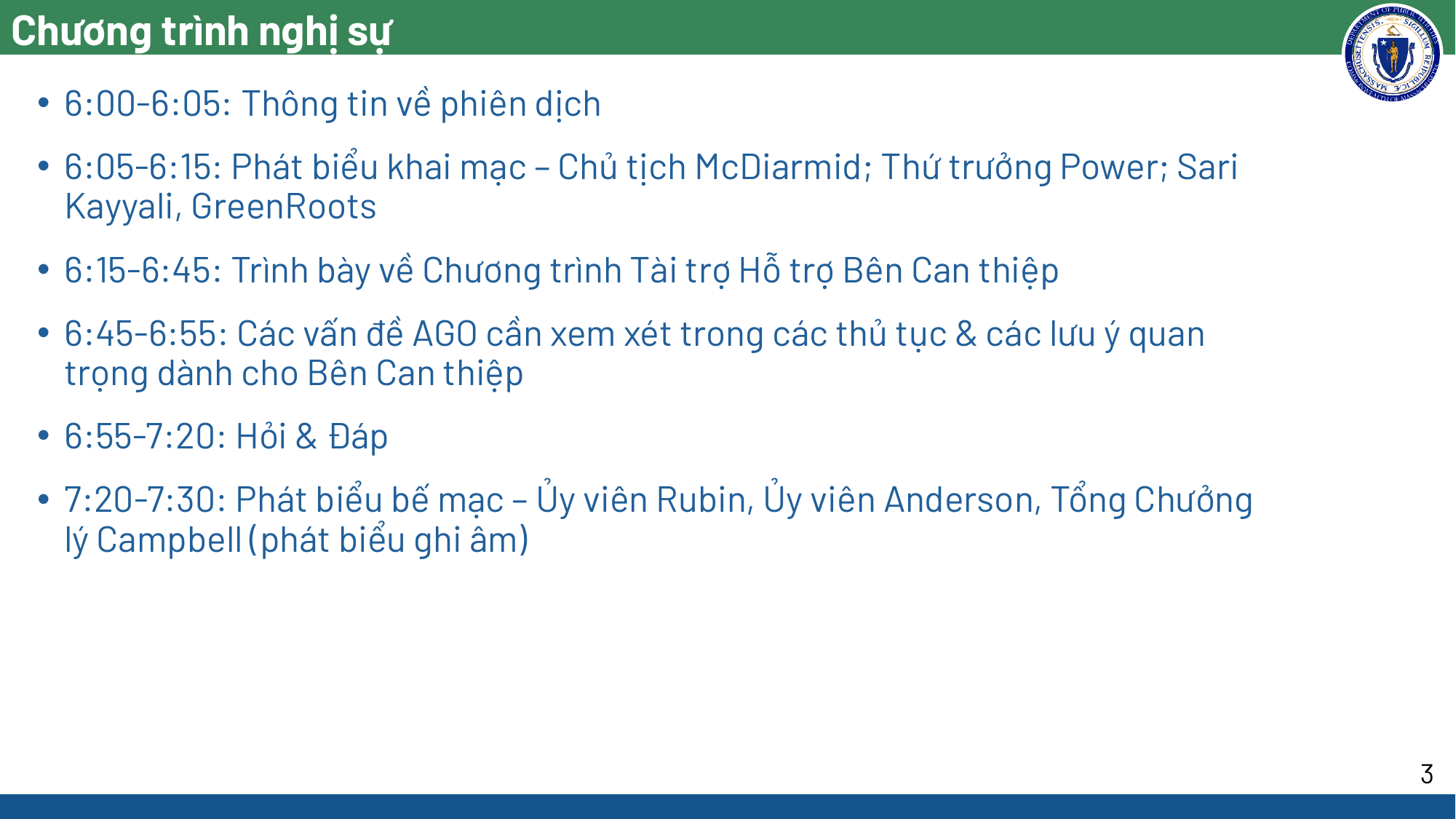

# Chương trình nghị sự
6:00-6:05: Thông tin về phiên dịch
6:05-6:15: Phát biểu khai mạc – Chủ tịch McDiarmid; Thứ trưởng Power; Sari Kayyali, GreenRoots
6:15-6:45: Trình bày về Chương trình Tài trợ Hỗ trợ Bên Can thiệp
6:45-6:55: Các vấn đề AGO cần xem xét trong các thủ tục & các lưu ý quan trọng dành cho Bên Can thiệp
6:55-7:20: Hỏi & Đáp
7:20-7:30: Phát biểu bế mạc – Ủy viên Rubin, Ủy viên Anderson, Tổng Chưởng lý Campbell (phát biểu ghi âm)
3